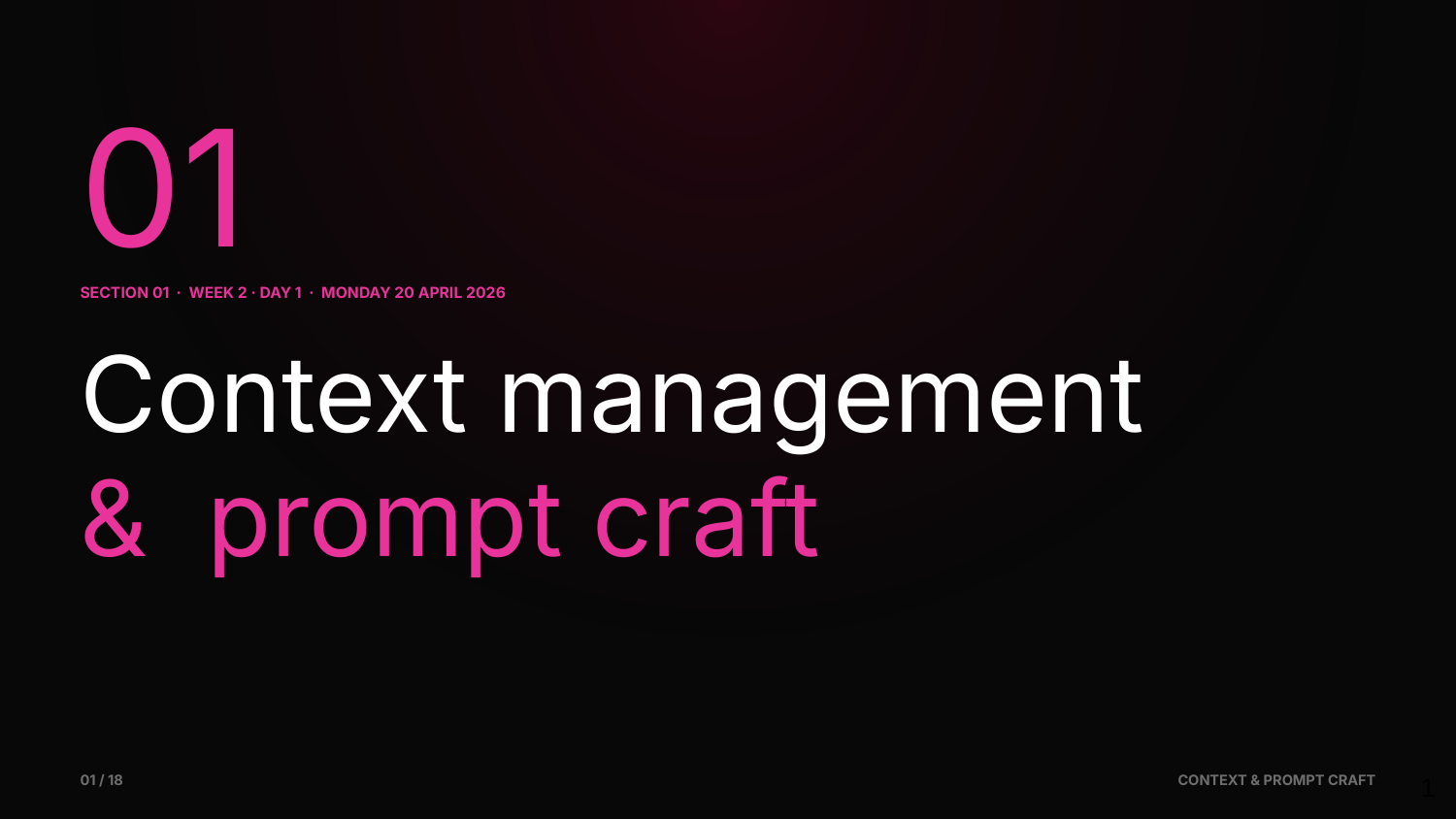

01
SECTION 01  ·  WEEK 2 · DAY 1  ·  MONDAY 20 APRIL 2026
Context management
&  prompt craft
1
01 / 18
CONTEXT & PROMPT CRAFT